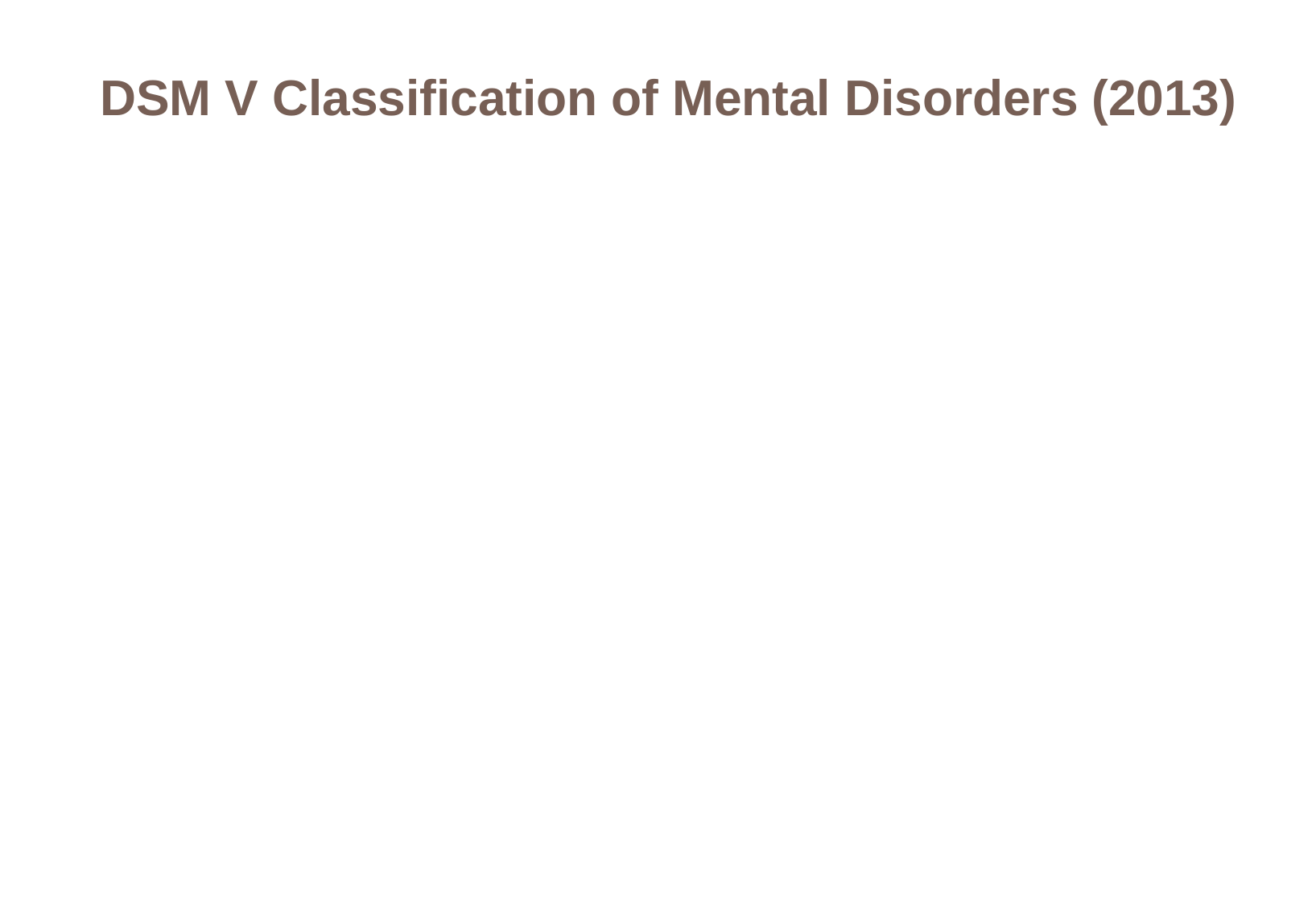

# DSM V Classification of Mental Disorders (2013)